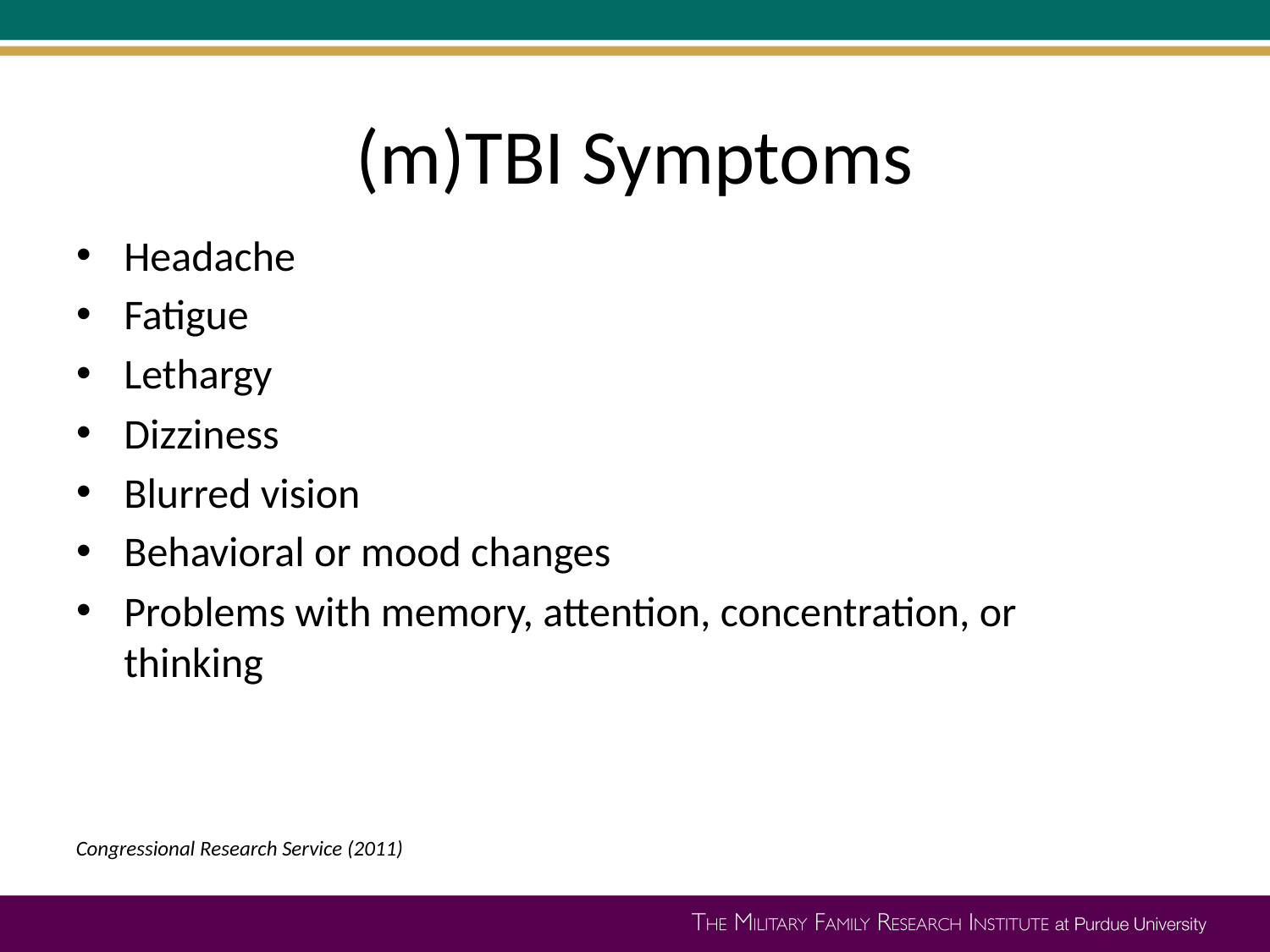

# (m)TBI Symptoms
Headache
Fatigue
Lethargy
Dizziness
Blurred vision
Behavioral or mood changes
Problems with memory, attention, concentration, or thinking

Congressional Research Service (2011)